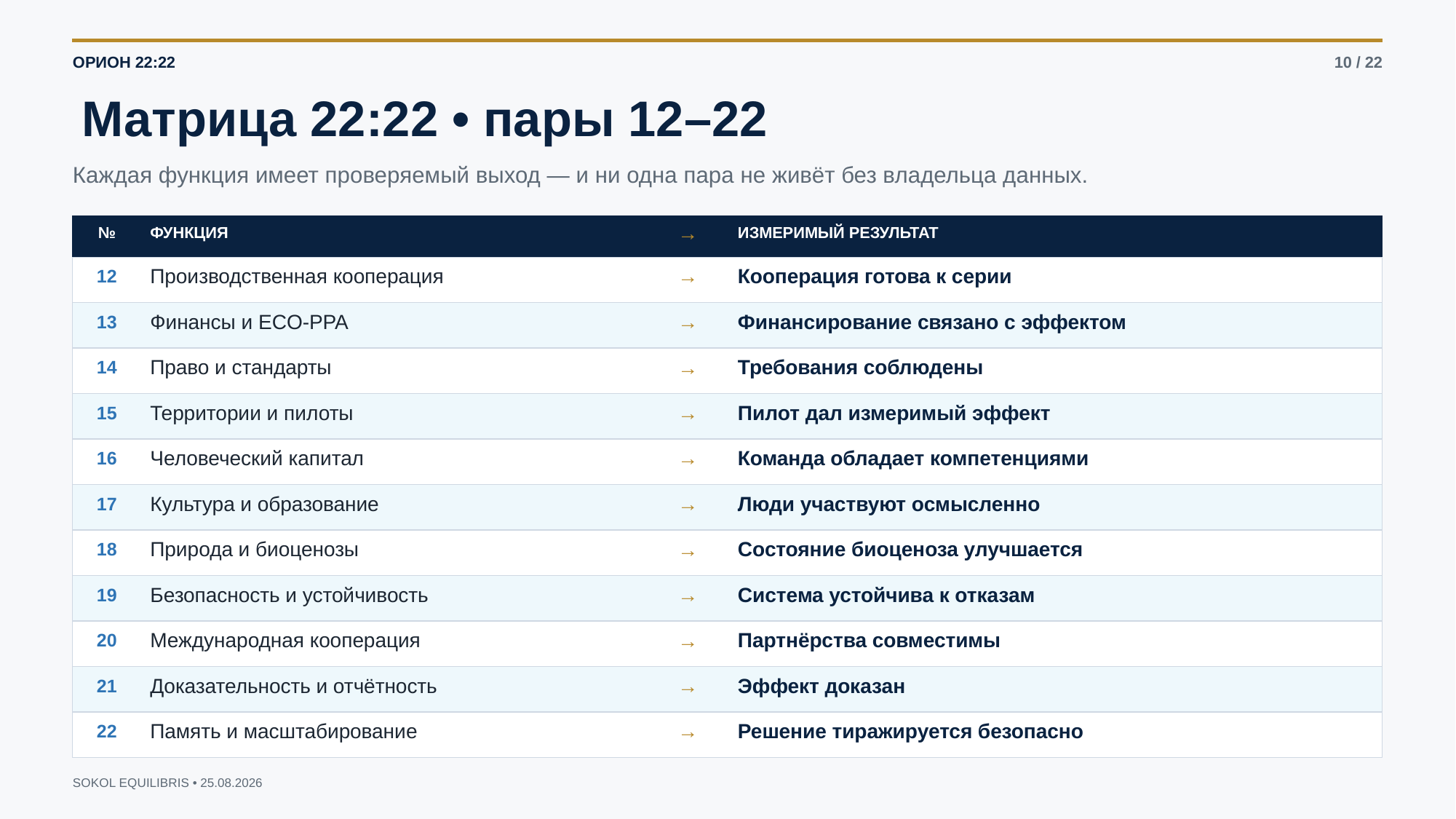

ОРИОН 22:22
10 / 22
Матрица 22:22 • пары 12–22
Каждая функция имеет проверяемый выход — и ни одна пара не живёт без владельца данных.

→
№
ФУНКЦИЯ
ИЗМЕРИМЫЙ РЕЗУЛЬТАТ

Производственная кооперация
→
Кооперация готова к серии
12

Финансы и ECO-PPA
→
Финансирование связано с эффектом
13

Право и стандарты
→
Требования соблюдены
14

Территории и пилоты
→
Пилот дал измеримый эффект
15

Человеческий капитал
→
Команда обладает компетенциями
16

Культура и образование
→
Люди участвуют осмысленно
17

Природа и биоценозы
→
Состояние биоценоза улучшается
18

Безопасность и устойчивость
→
Система устойчива к отказам
19

Международная кооперация
→
Партнёрства совместимы
20

Доказательность и отчётность
→
Эффект доказан
21

Память и масштабирование
→
Решение тиражируется безопасно
22
SOKOL EQUILIBRIS • 25.08.2026